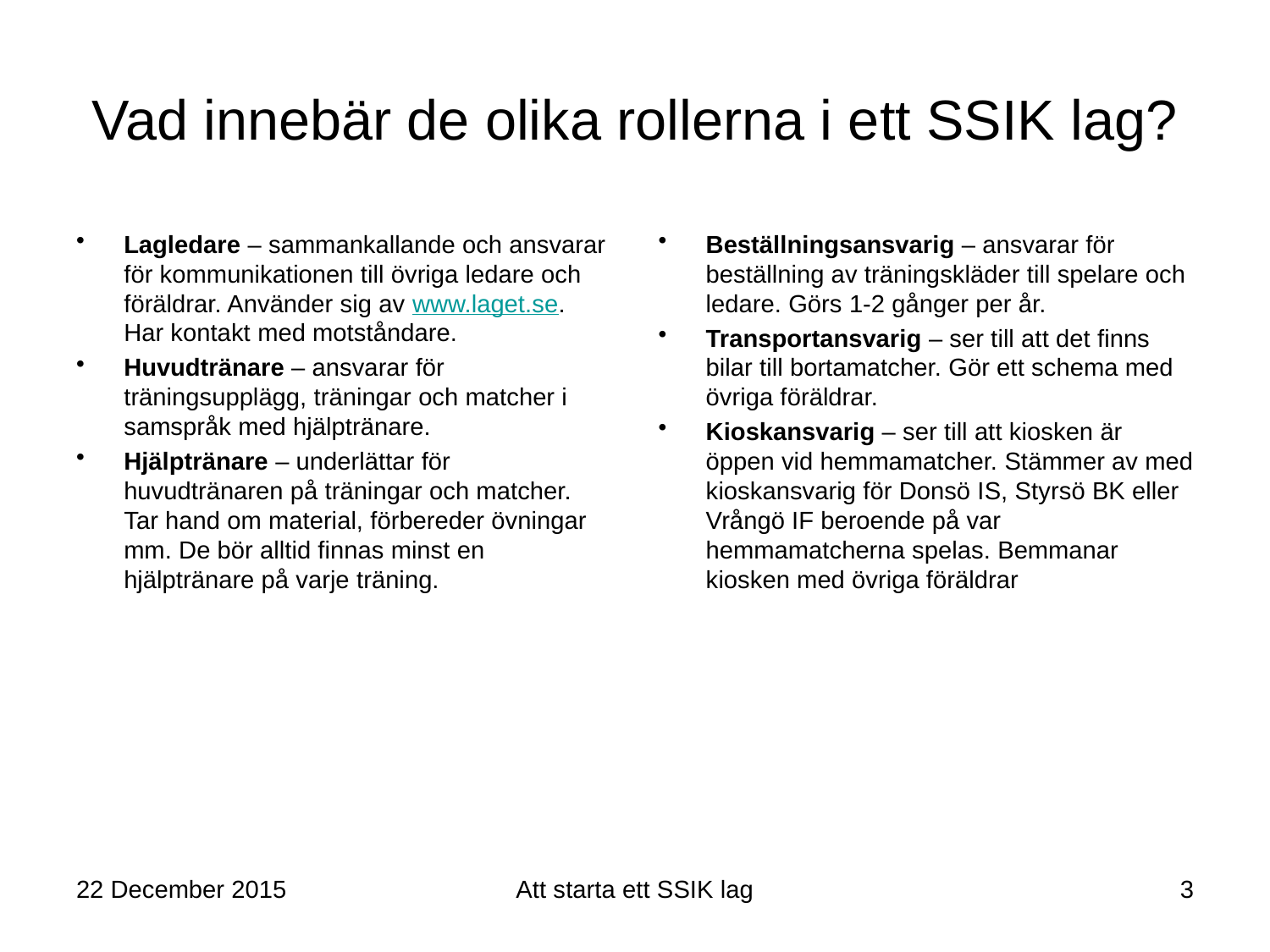

# Vad innebär de olika rollerna i ett SSIK lag?
Lagledare – sammankallande och ansvarar för kommunikationen till övriga ledare och föräldrar. Använder sig av www.laget.se. Har kontakt med motståndare.
Huvudtränare – ansvarar för träningsupplägg, träningar och matcher i samspråk med hjälptränare.
Hjälptränare – underlättar för huvudtränaren på träningar och matcher. Tar hand om material, förbereder övningar mm. De bör alltid finnas minst en hjälptränare på varje träning.

Beställningsansvarig – ansvarar för beställning av träningskläder till spelare och ledare. Görs 1-2 gånger per år.
Transportansvarig – ser till att det finns bilar till bortamatcher. Gör ett schema med övriga föräldrar.
Kioskansvarig – ser till att kiosken är öppen vid hemmamatcher. Stämmer av med kioskansvarig för Donsö IS, Styrsö BK eller Vrångö IF beroende på var hemmamatcherna spelas. Bemmanar kiosken med övriga föräldrar
22 December 2015
Att starta ett SSIK lag
3